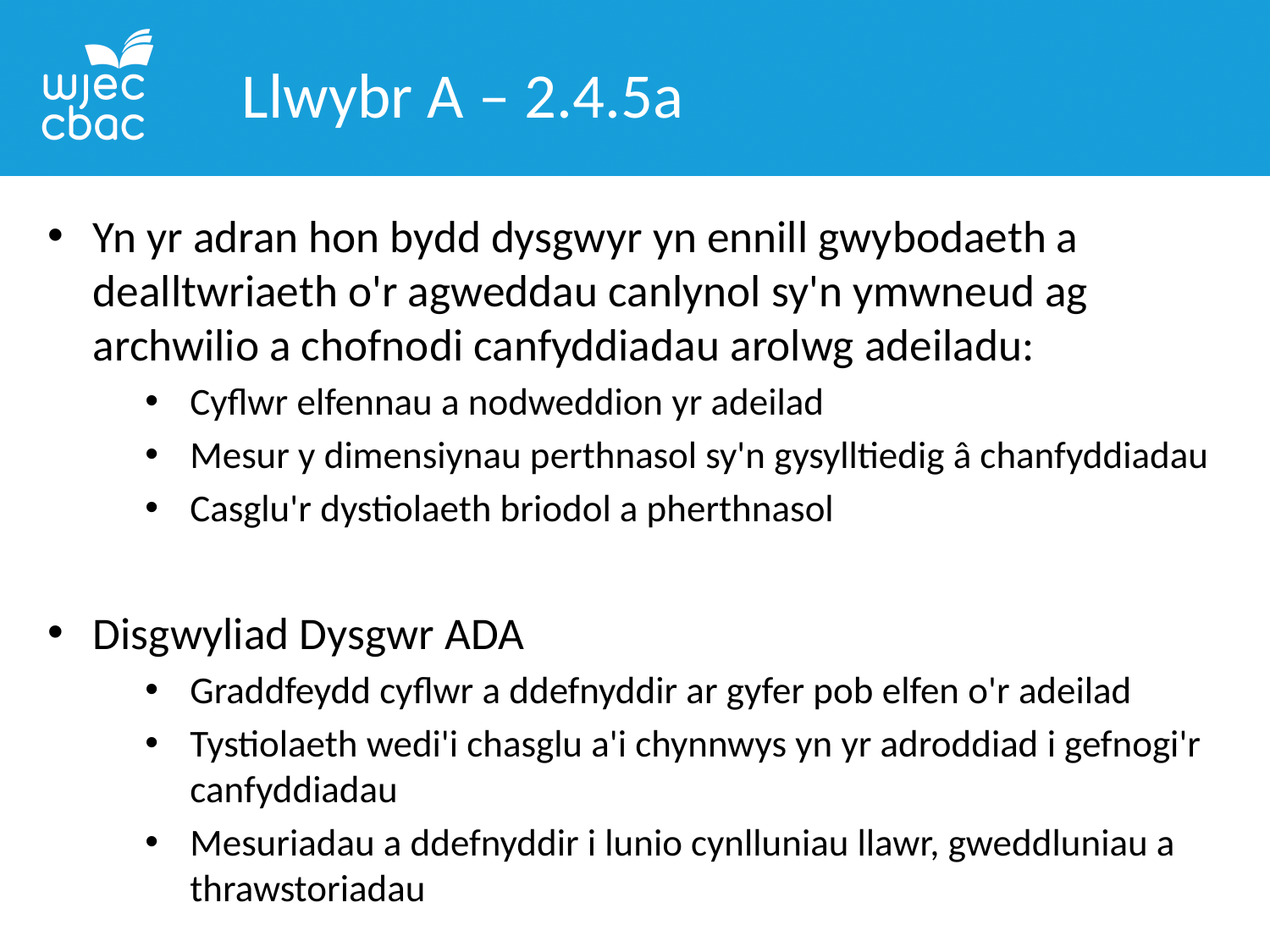

Llwybr A – 2.4.5a

Yn yr adran hon bydd dysgwyr yn ennill gwybodaeth a dealltwriaeth o'r agweddau canlynol sy'n ymwneud ag archwilio a chofnodi canfyddiadau arolwg adeiladu:
Cyflwr elfennau a nodweddion yr adeilad
Mesur y dimensiynau perthnasol sy'n gysylltiedig â chanfyddiadau
Casglu'r dystiolaeth briodol a pherthnasol

Disgwyliad Dysgwr ADA
Graddfeydd cyflwr a ddefnyddir ar gyfer pob elfen o'r adeilad
Tystiolaeth wedi'i chasglu a'i chynnwys yn yr adroddiad i gefnogi'r canfyddiadau
Mesuriadau a ddefnyddir i lunio cynlluniau llawr, gweddluniau a thrawstoriadau